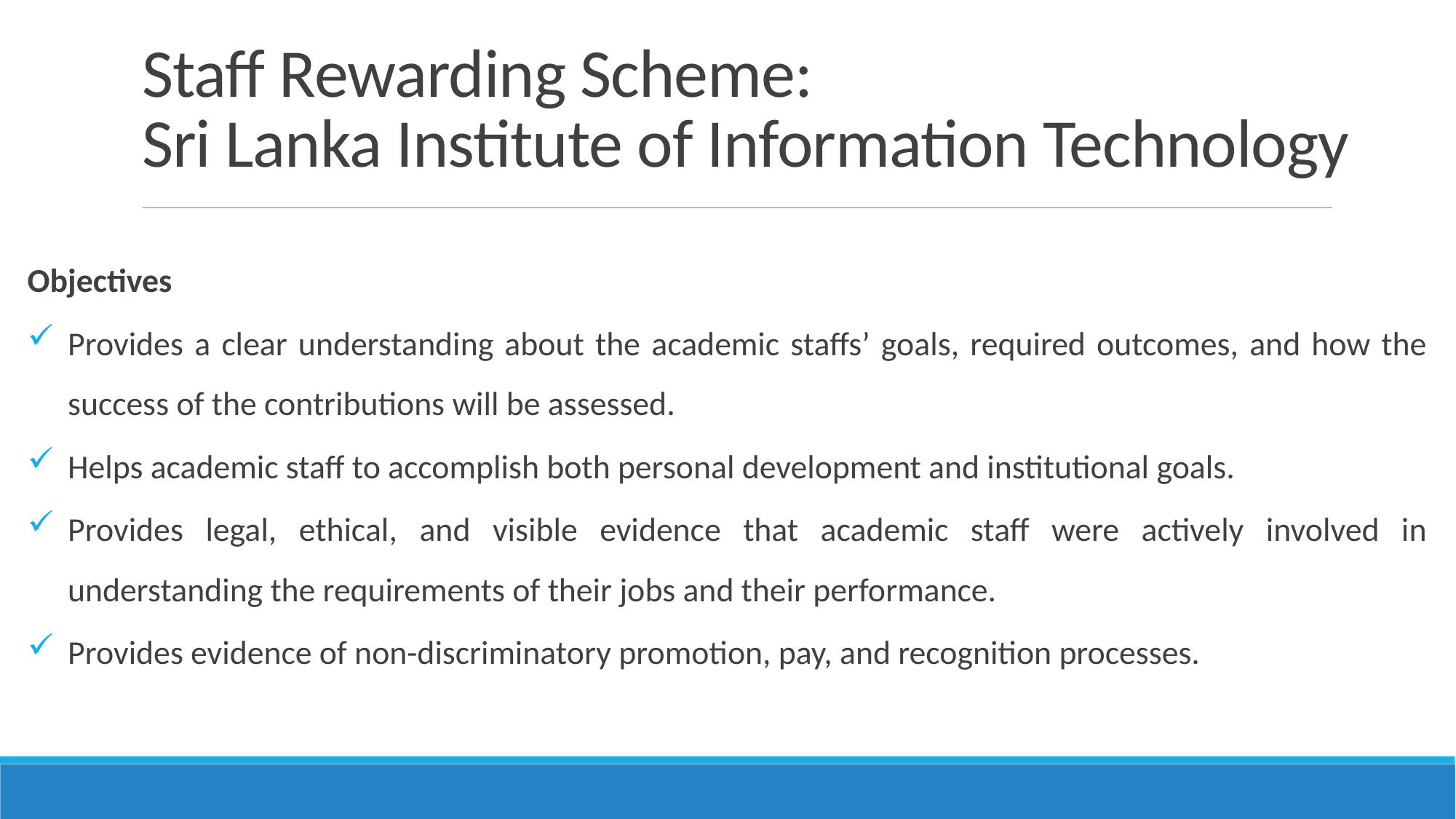

# Staff Rewarding Scheme: Sri Lanka Institute of Information Technology
Objectives
Provides a clear understanding about the academic staffs’ goals, required outcomes, and how the success of the contributions will be assessed.
Helps academic staff to accomplish both personal development and institutional goals.
Provides legal, ethical, and visible evidence that academic staff were actively involved in understanding the requirements of their jobs and their performance.
Provides evidence of non-discriminatory promotion, pay, and recognition processes.